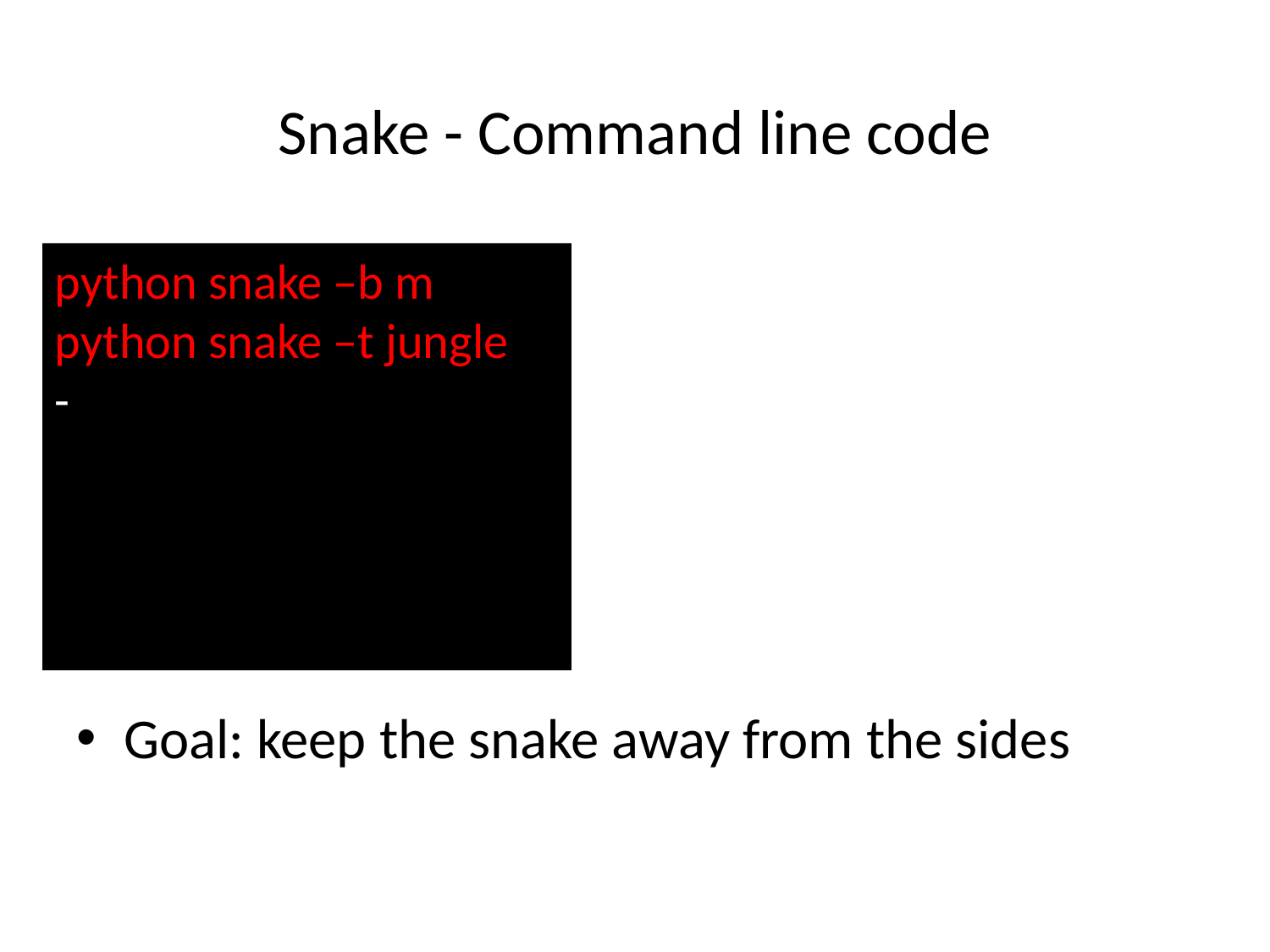

# Snake - Command line code

Goal: keep the snake away from the sides
python snake –b m
python snake –t jungle
-
[